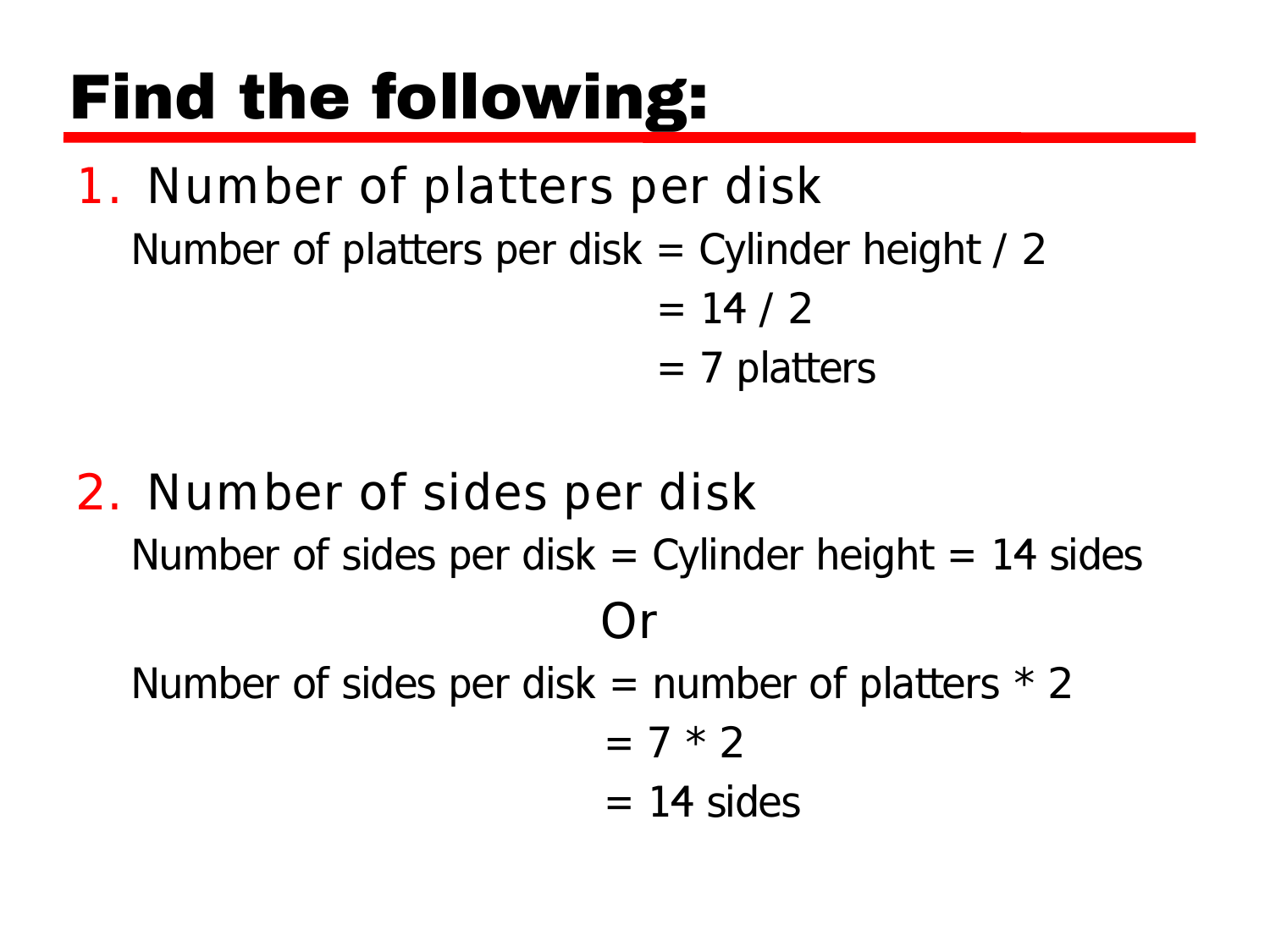

# Find the following:
Number of platters per disk
Number of platters per disk = Cylinder height / 2
                                        = 14 / 2
                                        = 7 platters

Number of sides per disk
Number of sides per disk = Cylinder height = 14 sides
Or
Number of sides per disk = number of platters * 2
                                    = 7 * 2
                                    = 14 sides